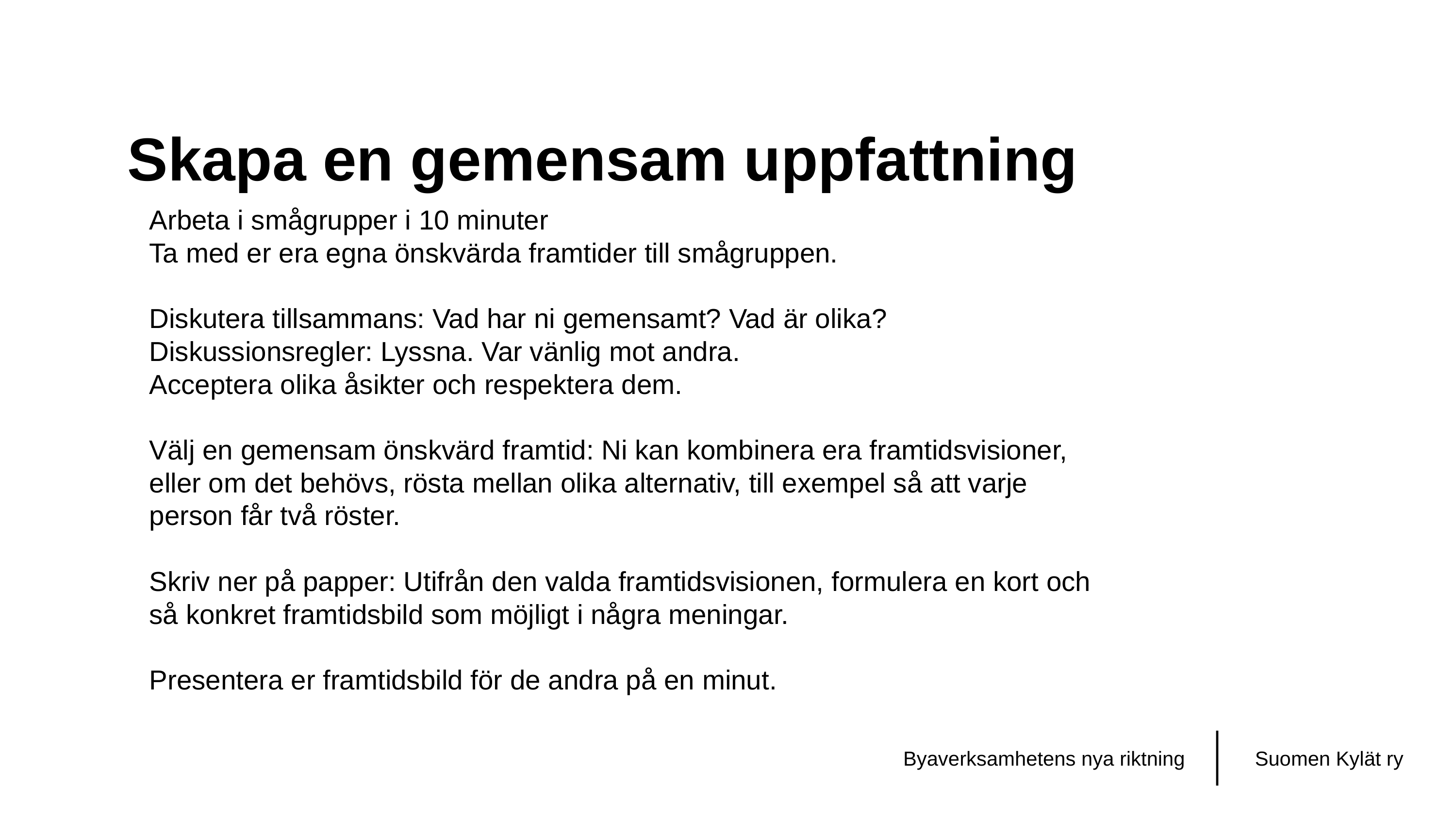

Skapa en gemensam uppfattning
Arbeta i smågrupper i 10 minuter
Ta med er era egna önskvärda framtider till smågruppen.

Diskutera tillsammans: Vad har ni gemensamt? Vad är olika?
Diskussionsregler: Lyssna. Var vänlig mot andra.
Acceptera olika åsikter och respektera dem.

Välj en gemensam önskvärd framtid: Ni kan kombinera era framtidsvisioner, eller om det behövs, rösta mellan olika alternativ, till exempel så att varje person får två röster.

Skriv ner på papper: Utifrån den valda framtidsvisionen, formulera en kort och så konkret framtidsbild som möjligt i några meningar.

Presentera er framtidsbild för de andra på en minut.

Byaverksamhetens nya riktning
Suomen Kylät ry